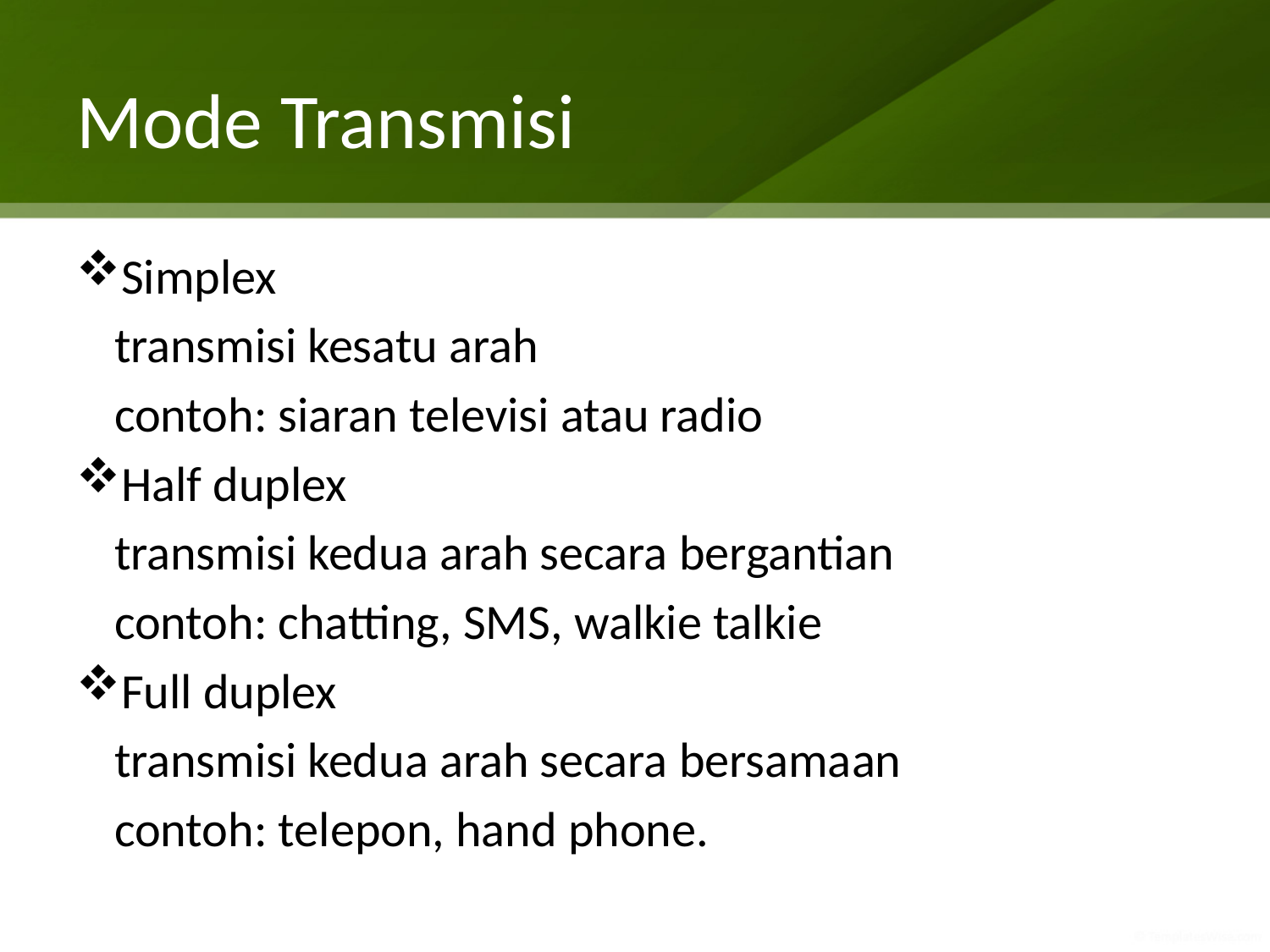

# Mode Transmisi
Simplex
	transmisi kesatu arah
	contoh: siaran televisi atau radio
Half duplex
	transmisi kedua arah secara bergantian
	contoh: chatting, SMS, walkie talkie
Full duplex
	transmisi kedua arah secara bersamaan
	contoh: telepon, hand phone.